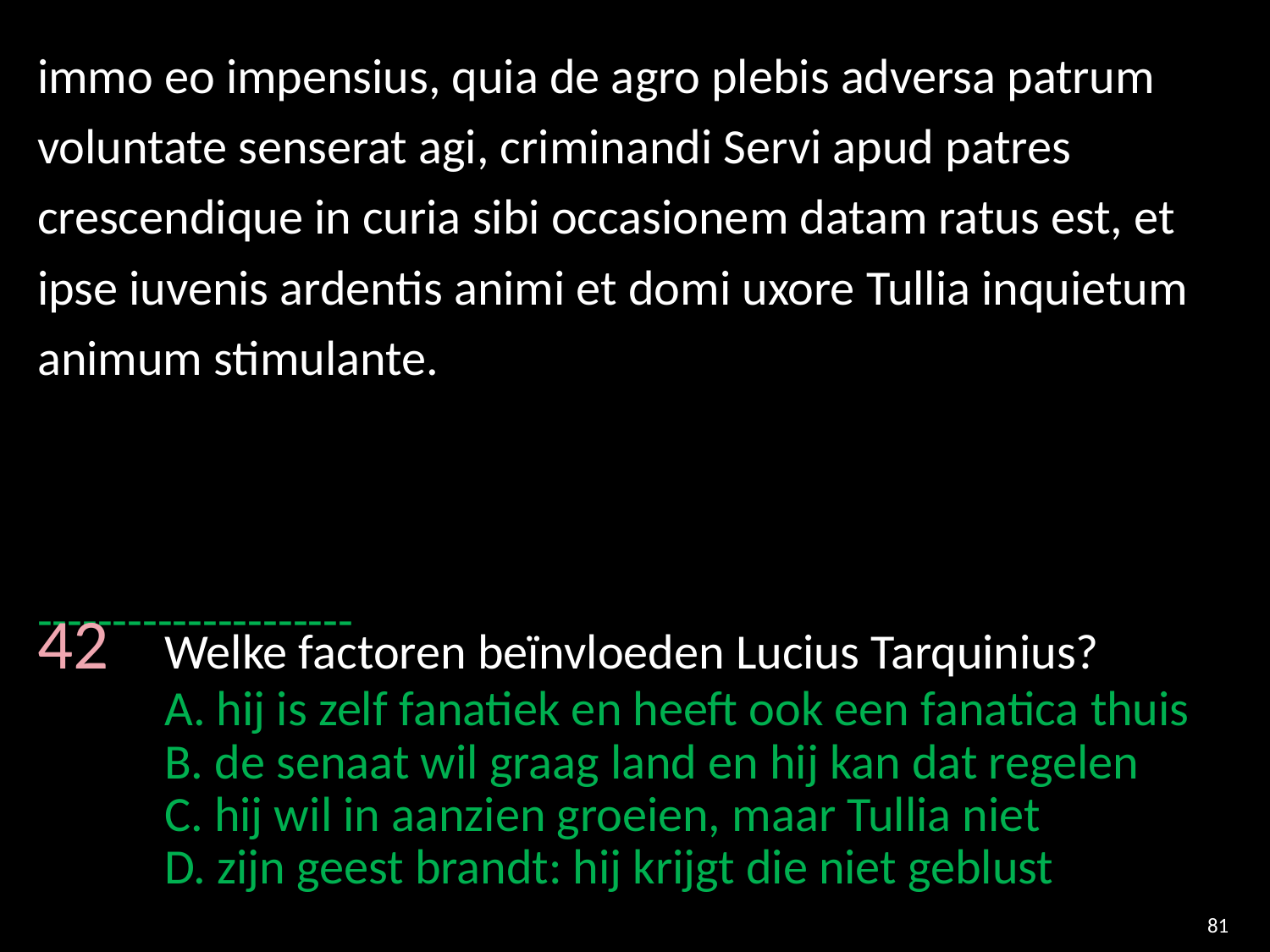

immo eo impensius, quia de agro plebis adversa patrum voluntate senserat agi, criminandi Servi apud patres crescendique in curia sibi occasionem datam ratus est, et ipse iuvenis ardentis animi et domi uxore Tullia inquietum animum stimulante.
---------------------
42 	Welke factoren beïnvloeden Lucius Tarquinius?
	A. hij is zelf fanatiek en heeft ook een fanatica thuis
	B. de senaat wil graag land en hij kan dat regelen
	C. hij wil in aanzien groeien, maar Tullia niet
	D. zijn geest brandt: hij krijgt die niet geblust

81